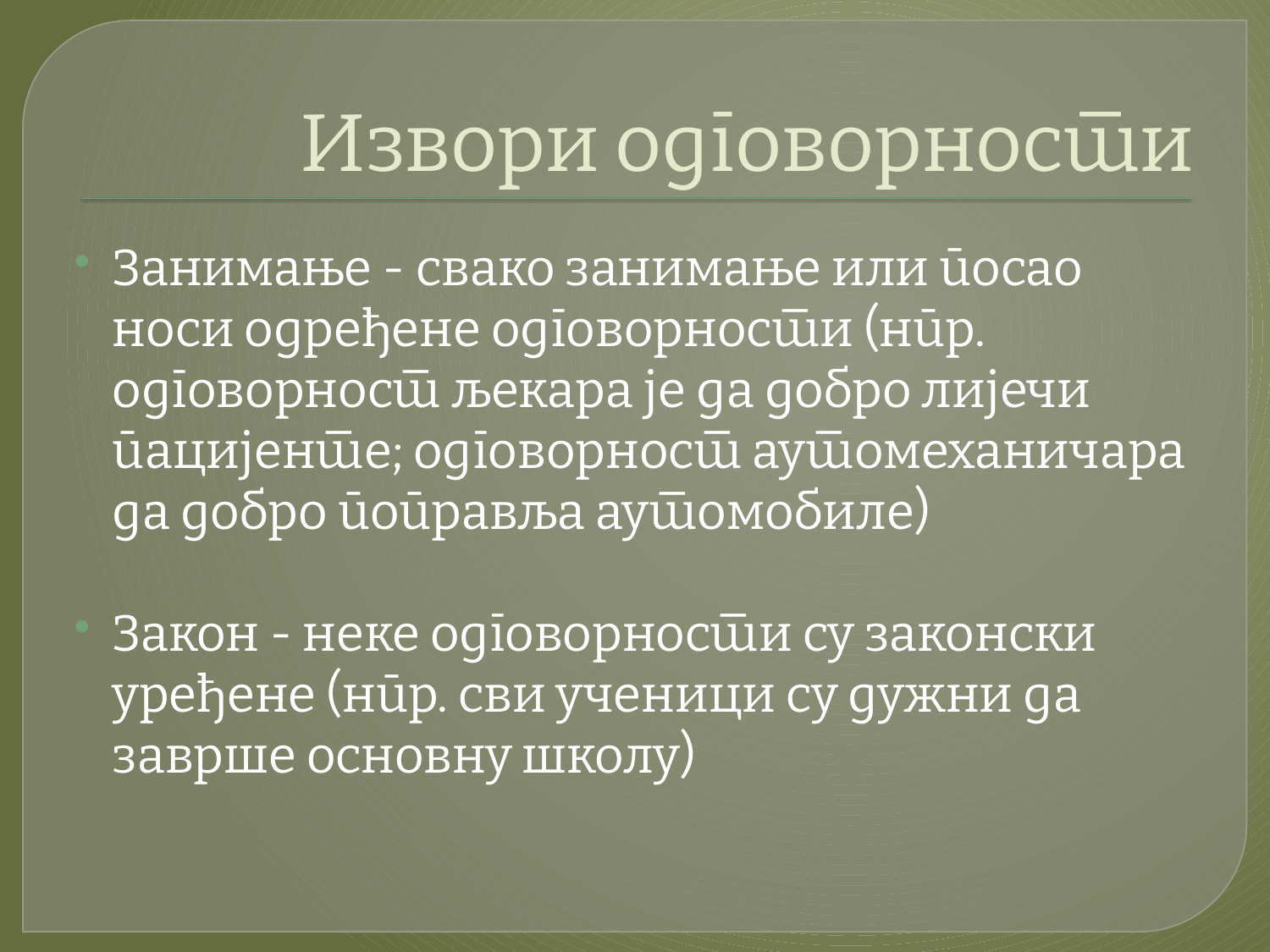

# Извори одговорности
Занимање - свако занимање или посао носи одређене одговорности (нпр. одговорност љекара је да добро лијечи пацијенте; одговорност аутомеханичара да добро поправља аутомобиле)

Закон - неке одговорности су законски уређене (нпр. сви ученици су дужни да заврше основну школу)